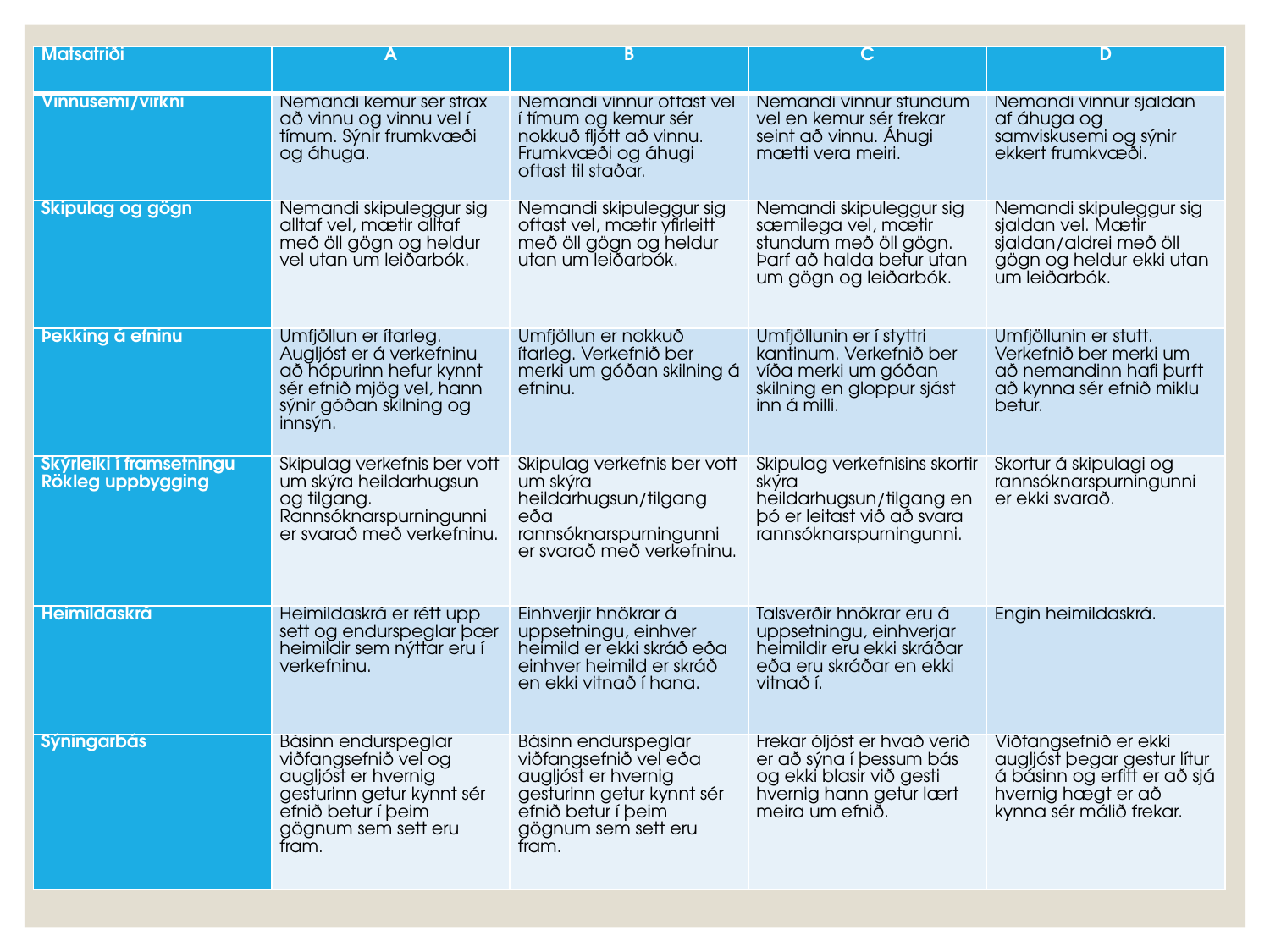

| Matsatriði | A | B | C | D |
| --- | --- | --- | --- | --- |
| Vinnusemi/virkni | Nemandi kemur sér strax að vinnu og vinnu vel í tímum. Sýnir frumkvæði og áhuga. | Nemandi vinnur oftast vel í tímum og kemur sér nokkuð fljótt að vinnu. Frumkvæði og áhugi oftast til staðar. | Nemandi vinnur stundum vel en kemur sér frekar seint að vinnu. Áhugi mætti vera meiri. | Nemandi vinnur sjaldan af áhuga og samviskusemi og sýnir ekkert frumkvæði. |
| Skipulag og gögn | Nemandi skipuleggur sig alltaf vel, mætir alltaf með öll gögn og heldur vel utan um leiðarbók. | Nemandi skipuleggur sig oftast vel, mætir yfirleitt með öll gögn og heldur utan um leiðarbók. | Nemandi skipuleggur sig sæmilega vel, mætir stundum með öll gögn. Þarf að halda betur utan um gögn og leiðarbók. | Nemandi skipuleggur sig sjaldan vel. Mætir sjaldan/aldrei með öll gögn og heldur ekki utan um leiðarbók. |
| Þekking á efninu | Umfjöllun er ítarleg. Augljóst er á verkefninu að hópurinn hefur kynnt sér efnið mjög vel, hann sýnir góðan skilning og innsýn. | Umfjöllun er nokkuð ítarleg. Verkefnið ber merki um góðan skilning á efninu. | Umfjöllunin er í styttri kantinum. Verkefnið ber víða merki um góðan skilning en gloppur sjást inn á milli. | Umfjöllunin er stutt. Verkefnið ber merki um að nemandinn hafi þurft að kynna sér efnið miklu betur. |
| Skýrleiki í framsetningu Rökleg uppbygging | Skipulag verkefnis ber vott um skýra heildarhugsun og tilgang. Rannsóknarspurningunni er svarað með verkefninu. | Skipulag verkefnis ber vott um skýra heildarhugsun/tilgang eða rannsóknarspurningunni er svarað með verkefninu. | Skipulag verkefnisins skortir skýra heildarhugsun/tilgang en þó er leitast við að svara rannsóknarspurningunni. | Skortur á skipulagi og rannsóknarspurningunni er ekki svarað. |
| Heimildaskrá | Heimildaskrá er rétt upp sett og endurspeglar þær heimildir sem nýttar eru í verkefninu. | Einhverjir hnökrar á uppsetningu, einhver heimild er ekki skráð eða einhver heimild er skráð en ekki vitnað í hana. | Talsverðir hnökrar eru á uppsetningu, einhverjar heimildir eru ekki skráðar eða eru skráðar en ekki vitnað í. | Engin heimildaskrá. |
| Sýningarbás | Básinn endurspeglar viðfangsefnið vel og augljóst er hvernig gesturinn getur kynnt sér efnið betur í þeim gögnum sem sett eru fram. | Básinn endurspeglar viðfangsefnið vel eða augljóst er hvernig gesturinn getur kynnt sér efnið betur í þeim gögnum sem sett eru fram. | Frekar óljóst er hvað verið er að sýna í þessum bás og ekki blasir við gesti hvernig hann getur lært meira um efnið. | Viðfangsefnið er ekki augljóst þegar gestur lítur á básinn og erfitt er að sjá hvernig hægt er að kynna sér málið frekar. |